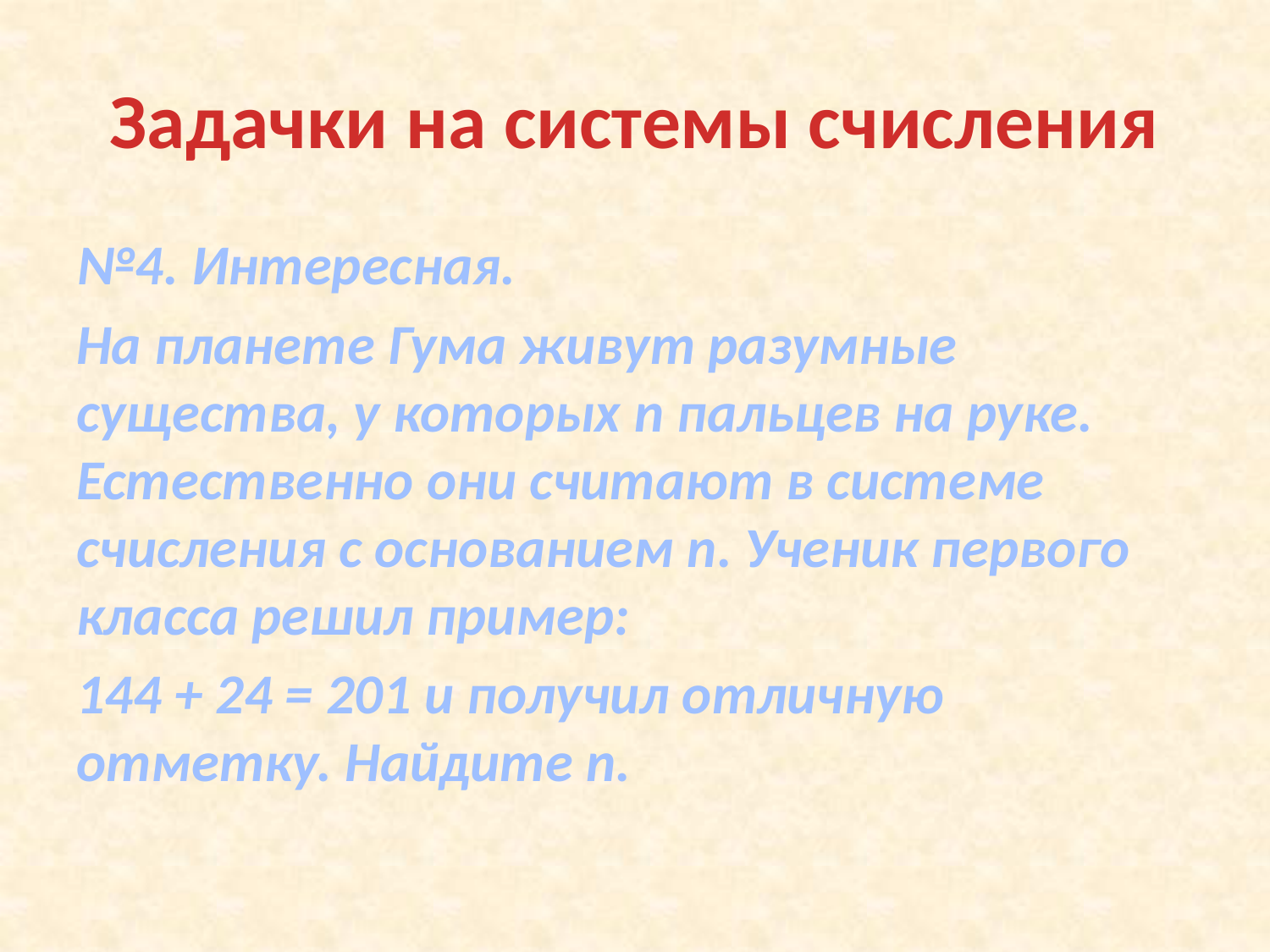

# Задачки на системы счисления
№4. Интересная.
На планете Гума живут разумные существа, у которых n пальцев на руке. Естественно они считают в системе счисления с основанием n. Ученик первого класса решил пример:
144 + 24 = 201 и получил отличную отметку. Найдите n.